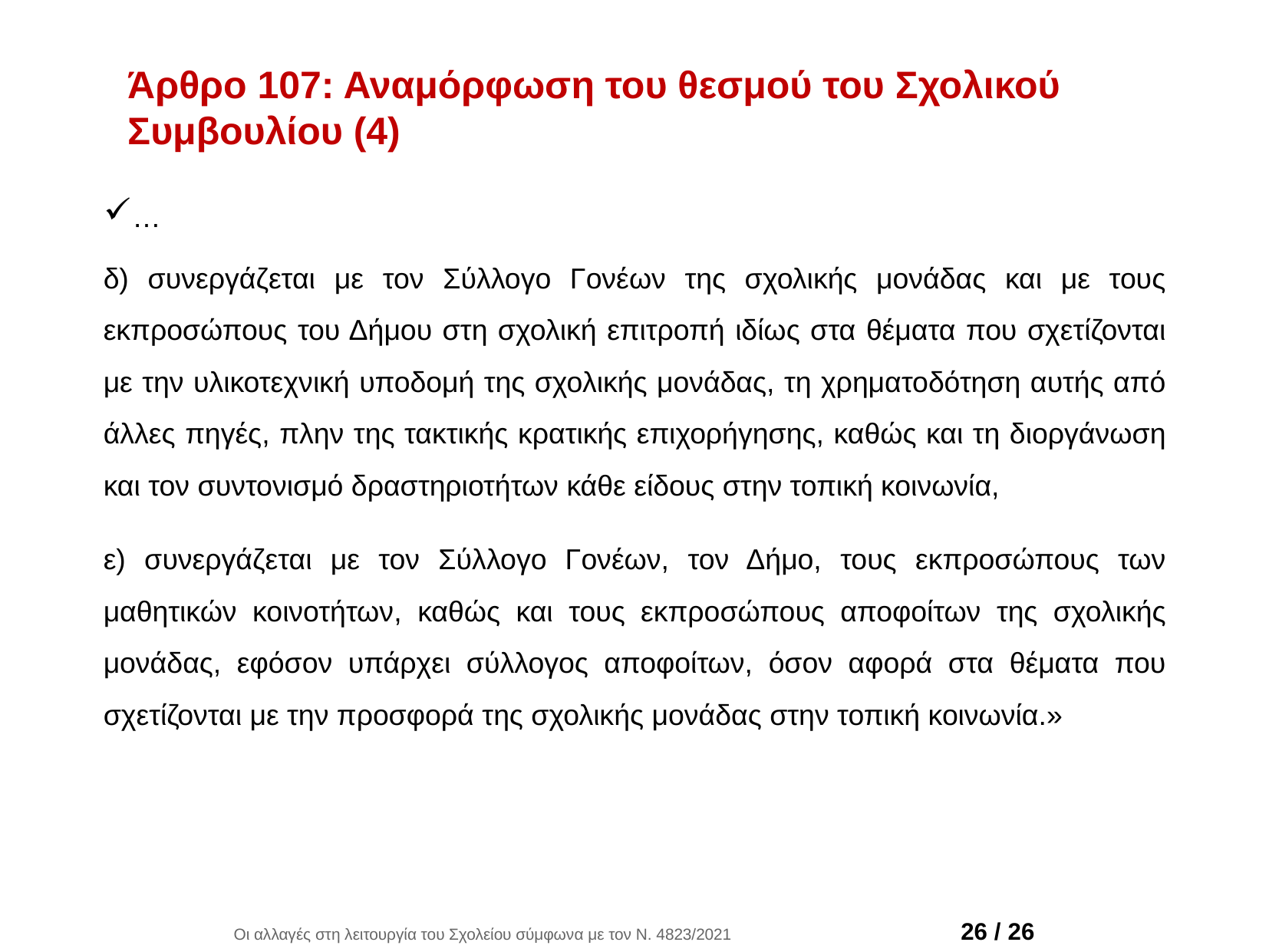

Άρθρο 107: Αναμόρφωση του θεσμού του Σχολικού Συμβουλίου (4)
…
δ) συνεργάζεται με τον Σύλλογο Γονέων της σχολικής μονάδας και με τους εκπροσώπους του Δήμου στη σχολική επιτροπή ιδίως στα θέματα που σχετίζονται με την υλικοτεχνική υποδομή της σχολικής μονάδας, τη χρηματοδότηση αυτής από άλλες πηγές, πλην της τακτικής κρατικής επιχορήγησης, καθώς και τη διοργάνωση και τον συντονισμό δραστηριοτήτων κάθε είδους στην τοπική κοινωνία,
ε) συνεργάζεται με τον Σύλλογο Γονέων, τον Δήμο, τους εκπροσώπους των μαθητικών κοινοτήτων, καθώς και τους εκπροσώπους αποφοίτων της σχολικής μονάδας, εφόσον υπάρχει σύλλογος αποφοίτων, όσον αφορά στα θέματα που σχετίζονται με την προσφορά της σχολικής μονάδας στην τοπική κοινωνία.»
Οι αλλαγές στη λειτουργία του Σχολείου σύμφωνα με τον Ν. 4823/2021                                                    26 / 35